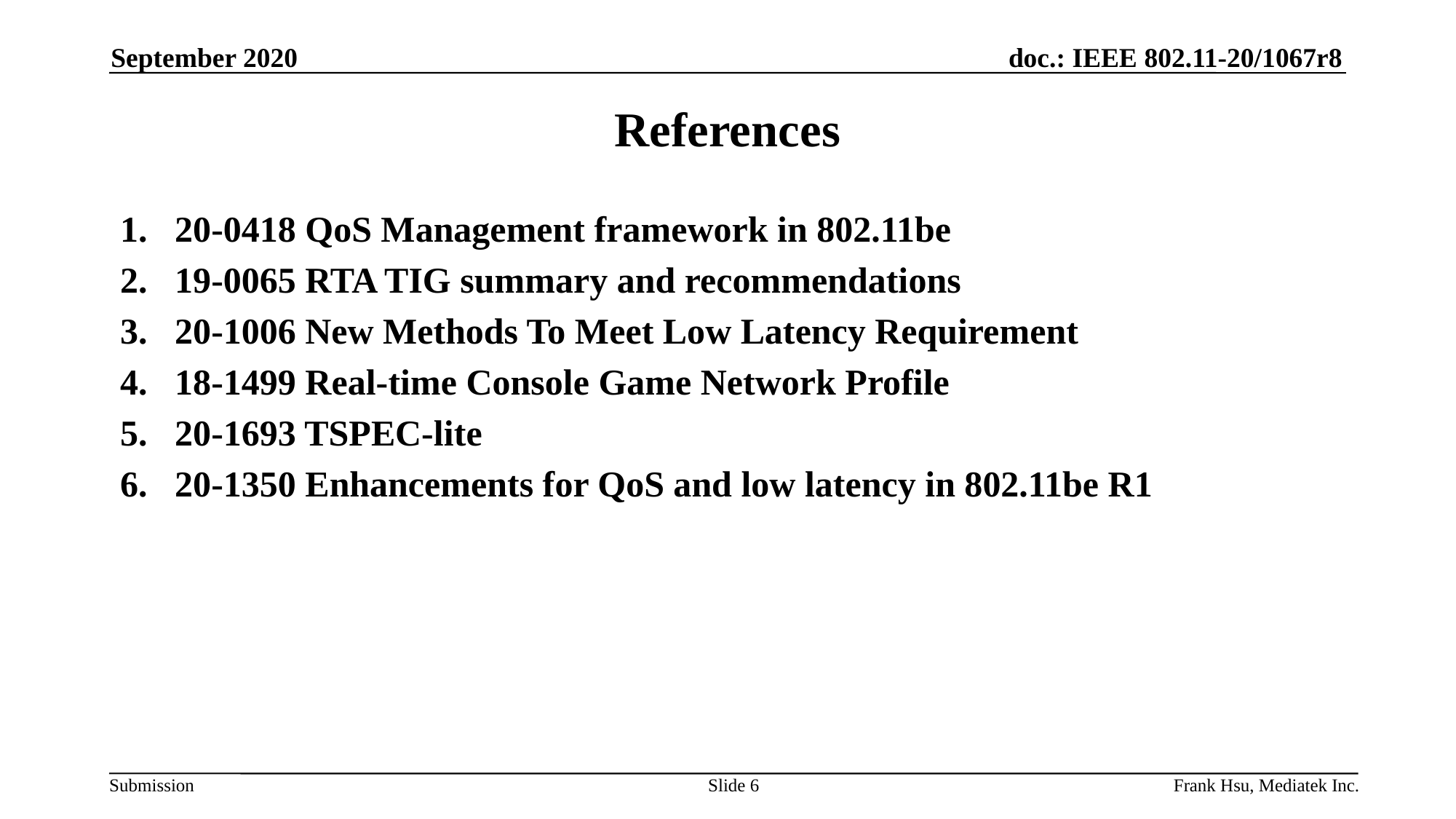

September 2020
# References
20-0418 QoS Management framework in 802.11be
19-0065 RTA TIG summary and recommendations
20-1006 New Methods To Meet Low Latency Requirement
18-1499 Real-time Console Game Network Profile
20-1693 TSPEC-lite
20-1350 Enhancements for QoS and low latency in 802.11be R1

Slide 6
Frank Hsu, Mediatek Inc.